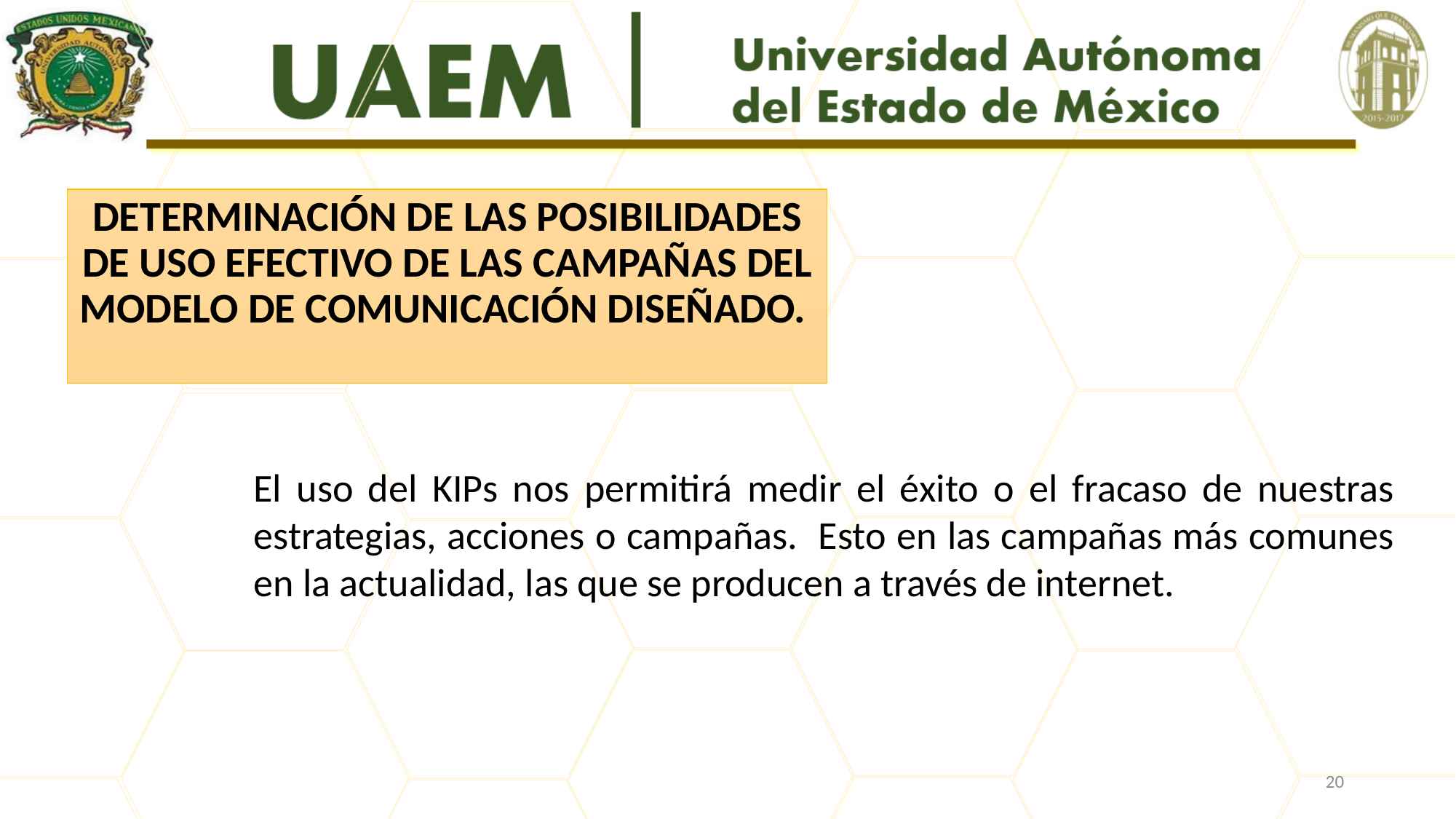

DETERMINACIÓN DE LAS POSIBILIDADES DE USO EFECTIVO DE LAS CAMPAÑAS DEL MODELO DE COMUNICACIÓN DISEÑADO.
El uso del KIPs nos permitirá medir el éxito o el fracaso de nuestras estrategias, acciones o campañas.  Esto en las campañas más comunes en la actualidad, las que se producen a través de internet.
20